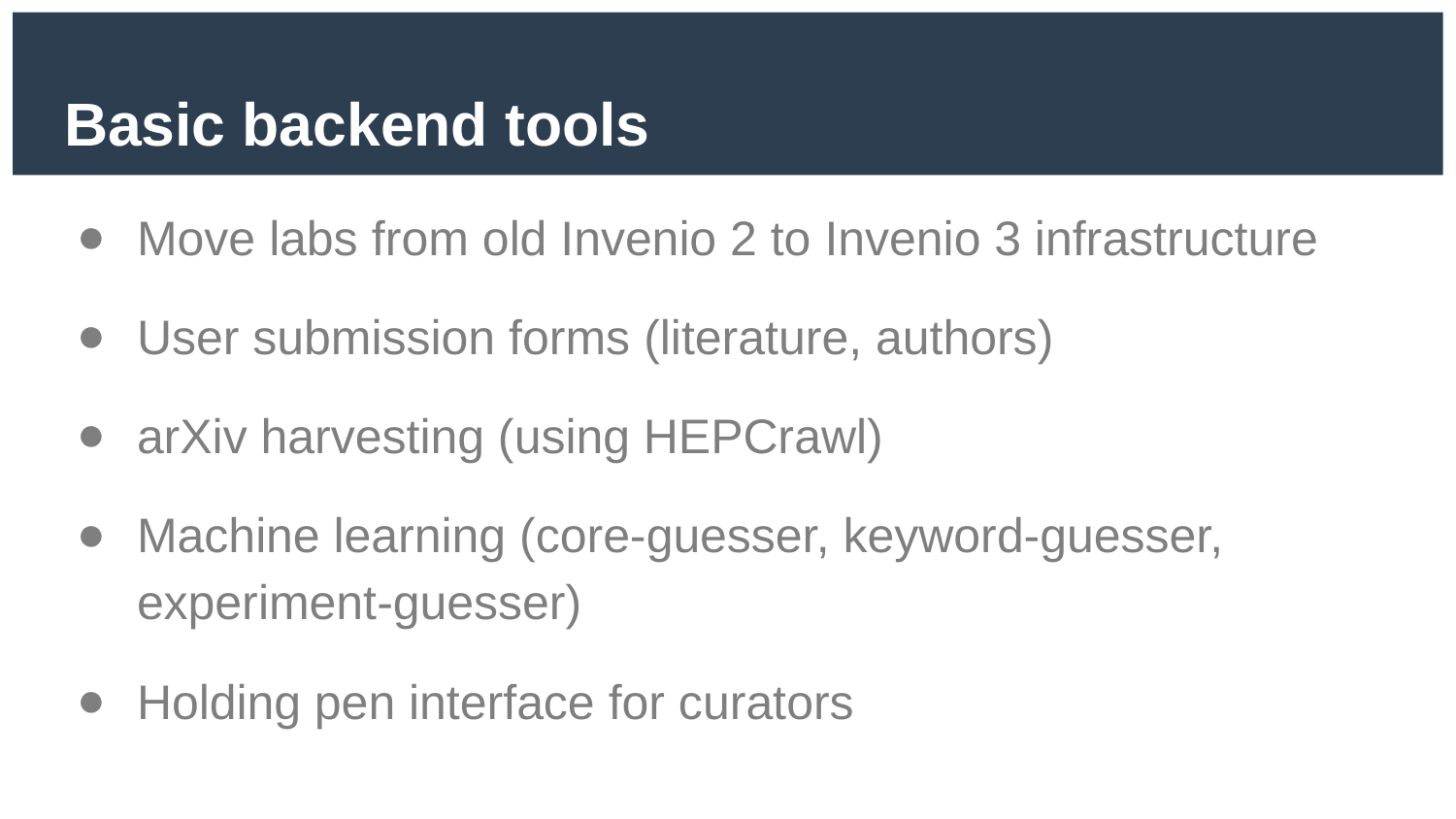

# Basic backend tools
Move labs from old Invenio 2 to Invenio 3 infrastructure
User submission forms (literature, authors)
arXiv harvesting (using HEPCrawl)
Machine learning (core-guesser, keyword-guesser, experiment-guesser)
Holding pen interface for curators